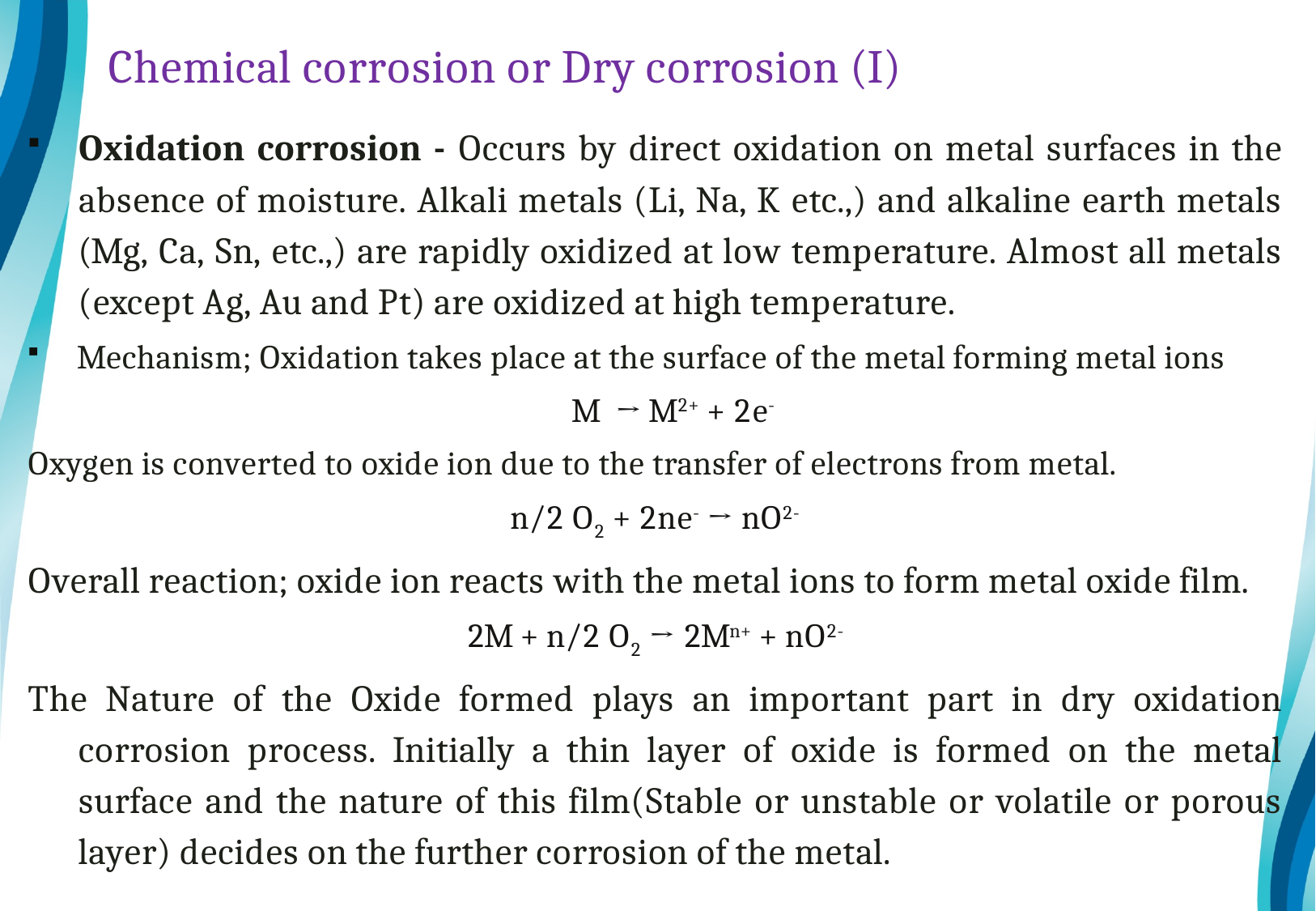

# Chemical corrosion or Dry corrosion (I)
Oxidation corrosion - Occurs by direct oxidation on metal surfaces in the absence of moisture. Alkali metals (Li, Na, K etc.,) and alkaline earth metals (Mg, Ca, Sn, etc.,) are rapidly oxidized at low temperature. Almost all metals (except Ag, Au and Pt) are oxidized at high temperature.
Mechanism; Oxidation takes place at the surface of the metal forming metal ions
       M  → M2+ + 2e-
Oxygen is converted to oxide ion due to the transfer of electrons from metal.
n/2 O2 + 2ne- → nO2-
Overall reaction; oxide ion reacts with the metal ions to form metal oxide film.
2M + n/2 O2 → 2Mn+ + nO2-
The Nature of the Oxide formed plays an important part in dry oxidation corrosion process. Initially a thin layer of oxide is formed on the metal surface and the nature of this film(Stable or unstable or volatile or porous layer) decides on the further corrosion of the metal.